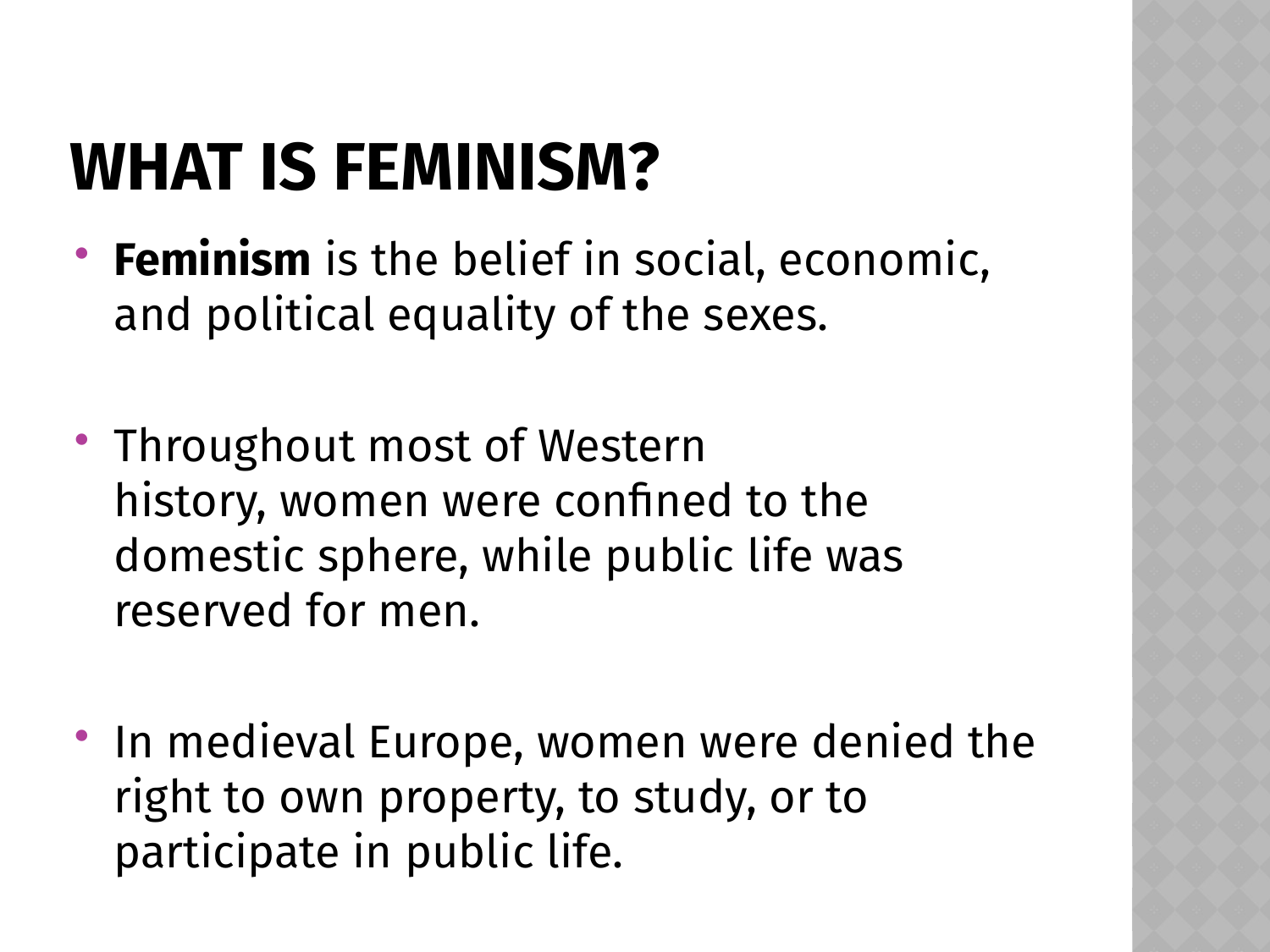

# What is Feminism?
Feminism is the belief in social, economic, and political equality of the sexes.

Throughout most of Western history, women were confined to the domestic sphere, while public life was reserved for men.

In medieval Europe, women were denied the right to own property, to study, or to participate in public life.